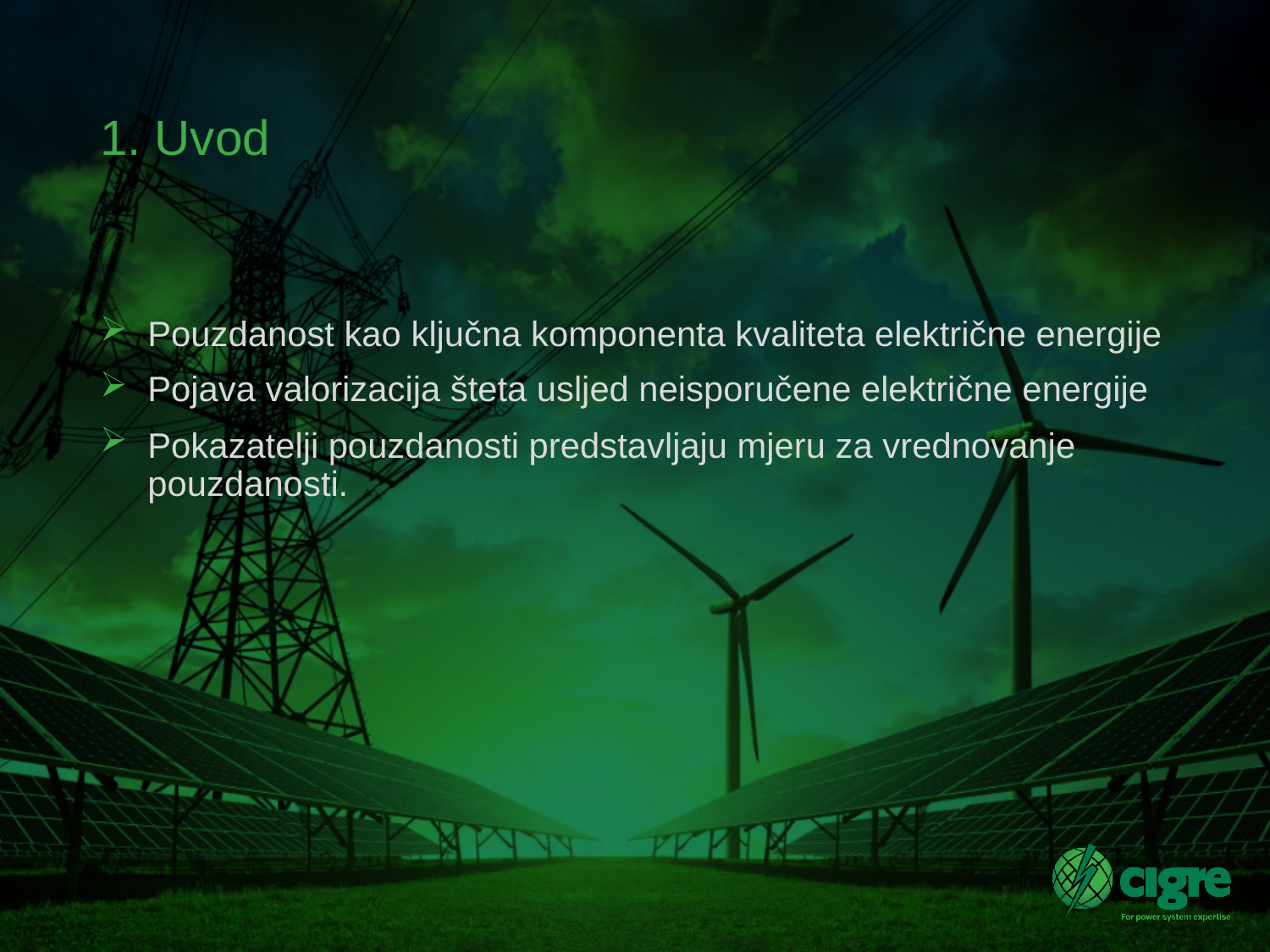

# 1. Uvod
Pouzdanost kao ključna komponenta kvaliteta električne energije
Pojava valorizacija šteta usljed neisporučene električne energije
Pokazatelji pouzdanosti predstavljaju mjeru za vrednovanje pouzdanosti.